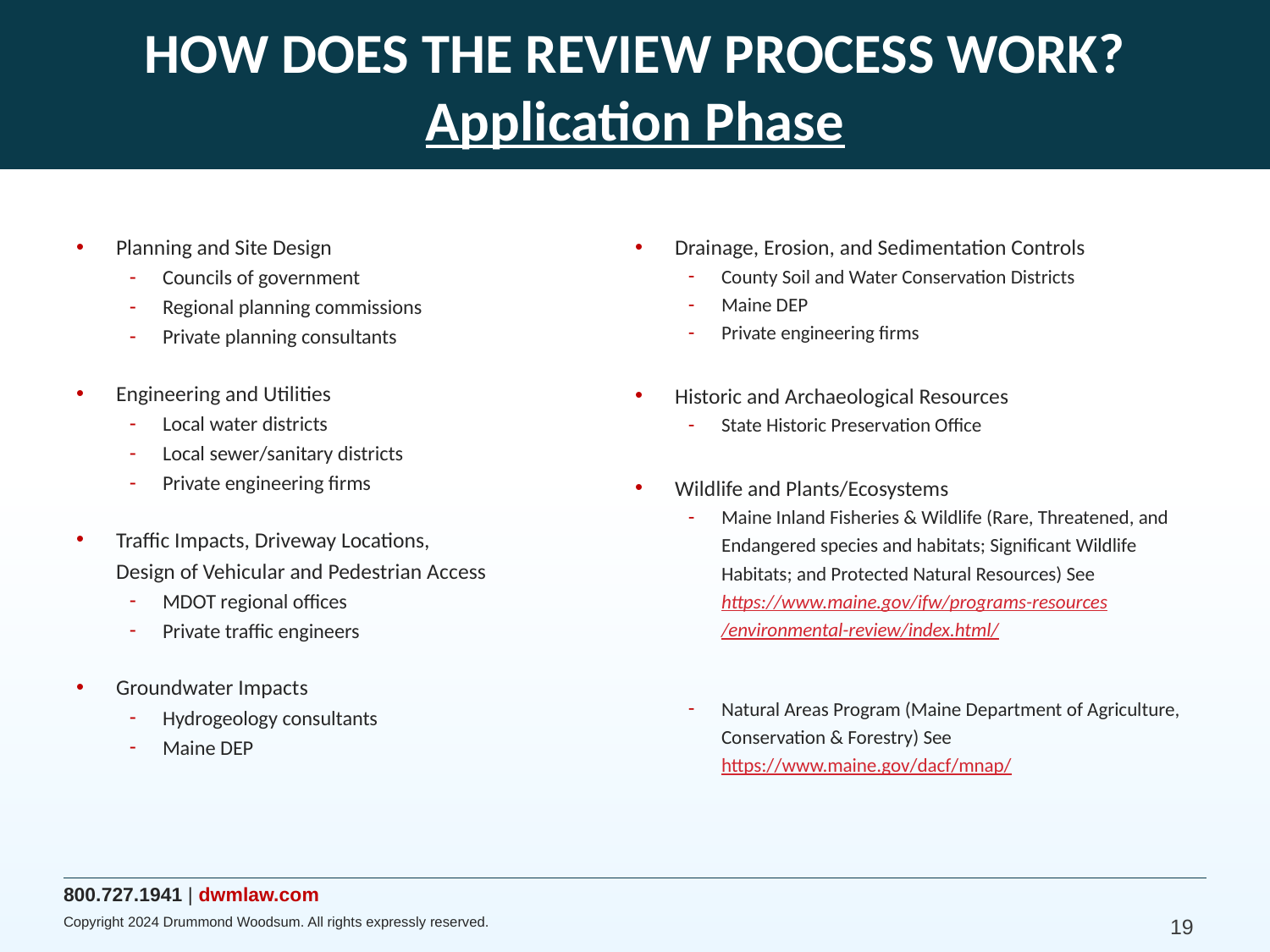

# HOW DOES THE REVIEW PROCESS WORK? Application Phase
Planning and Site Design
Councils of government
Regional planning commissions
Private planning consultants

Engineering and Utilities
Local water districts
Local sewer/sanitary districts
Private engineering firms

Traffic Impacts, Driveway Locations,
Design of Vehicular and Pedestrian Access
MDOT regional offices
Private traffic engineers

Groundwater Impacts
Hydrogeology consultants
Maine DEP

Drainage, Erosion, and Sedimentation Controls
County Soil and Water Conservation Districts
Maine DEP
Private engineering firms

Historic and Archaeological Resources
State Historic Preservation Office

Wildlife and Plants/Ecosystems
Maine Inland Fisheries & Wildlife (Rare, Threatened, and Endangered species and habitats; Significant Wildlife Habitats; and Protected Natural Resources) See https://www.maine.gov/ifw/programs-resources/environmental-review/index.html/

Natural Areas Program (Maine Department of Agriculture, Conservation & Forestry) See https://www.maine.gov/dacf/mnap/

19